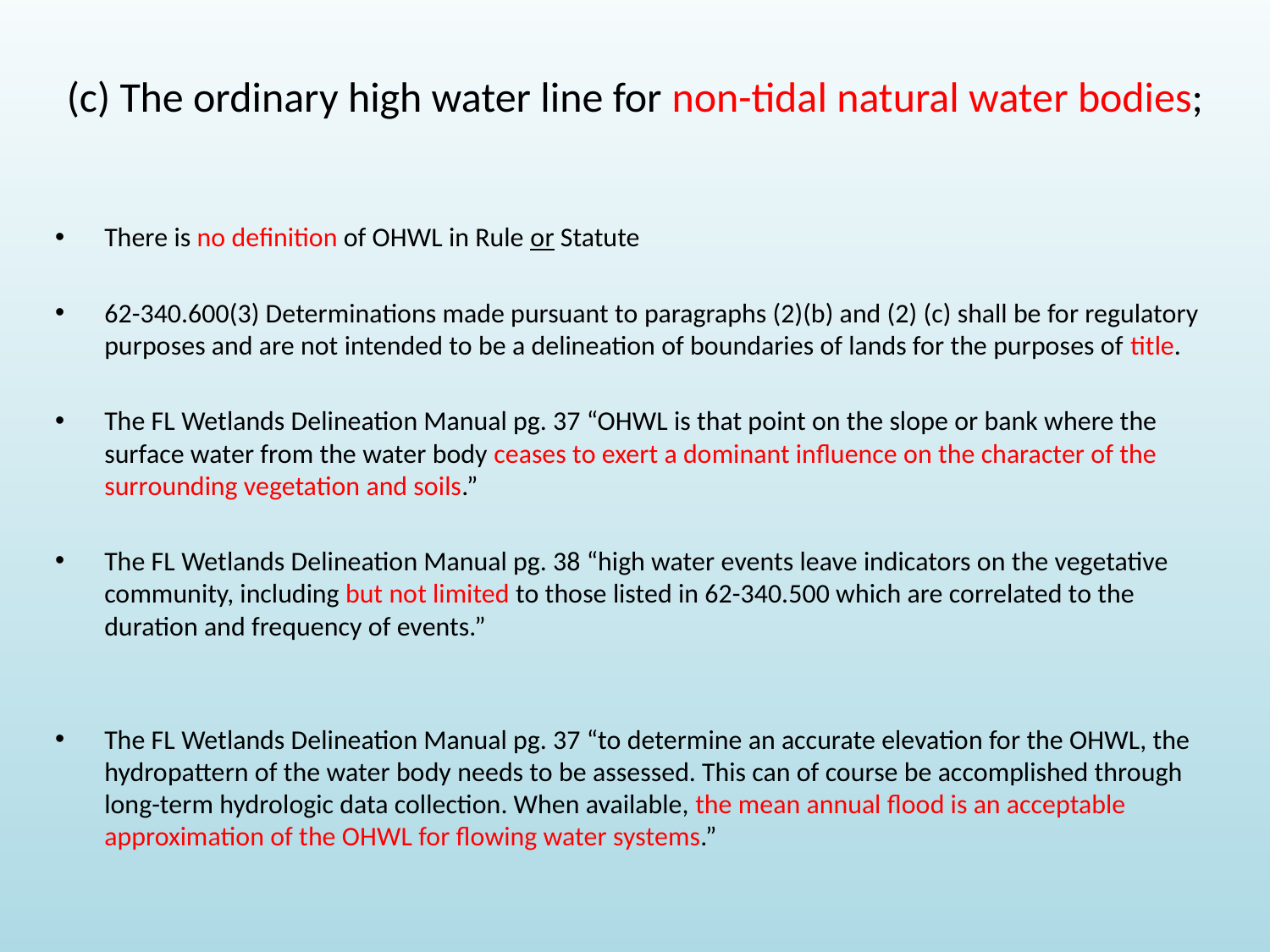

(c) The ordinary high water line for non-tidal natural water bodies;

There is no definition of OHWL in Rule or Statute

62-340.600(3) Determinations made pursuant to paragraphs (2)(b) and (2) (c) shall be for regulatory purposes and are not intended to be a delineation of boundaries of lands for the purposes of title.

The FL Wetlands Delineation Manual pg. 37 “OHWL is that point on the slope or bank where the surface water from the water body ceases to exert a dominant influence on the character of the surrounding vegetation and soils.”

The FL Wetlands Delineation Manual pg. 38 “high water events leave indicators on the vegetative community, including but not limited to those listed in 62-340.500 which are correlated to the duration and frequency of events.”

The FL Wetlands Delineation Manual pg. 37 “to determine an accurate elevation for the OHWL, the hydropattern of the water body needs to be assessed. This can of course be accomplished through long-term hydrologic data collection. When available, the mean annual flood is an acceptable approximation of the OHWL for flowing water systems.”